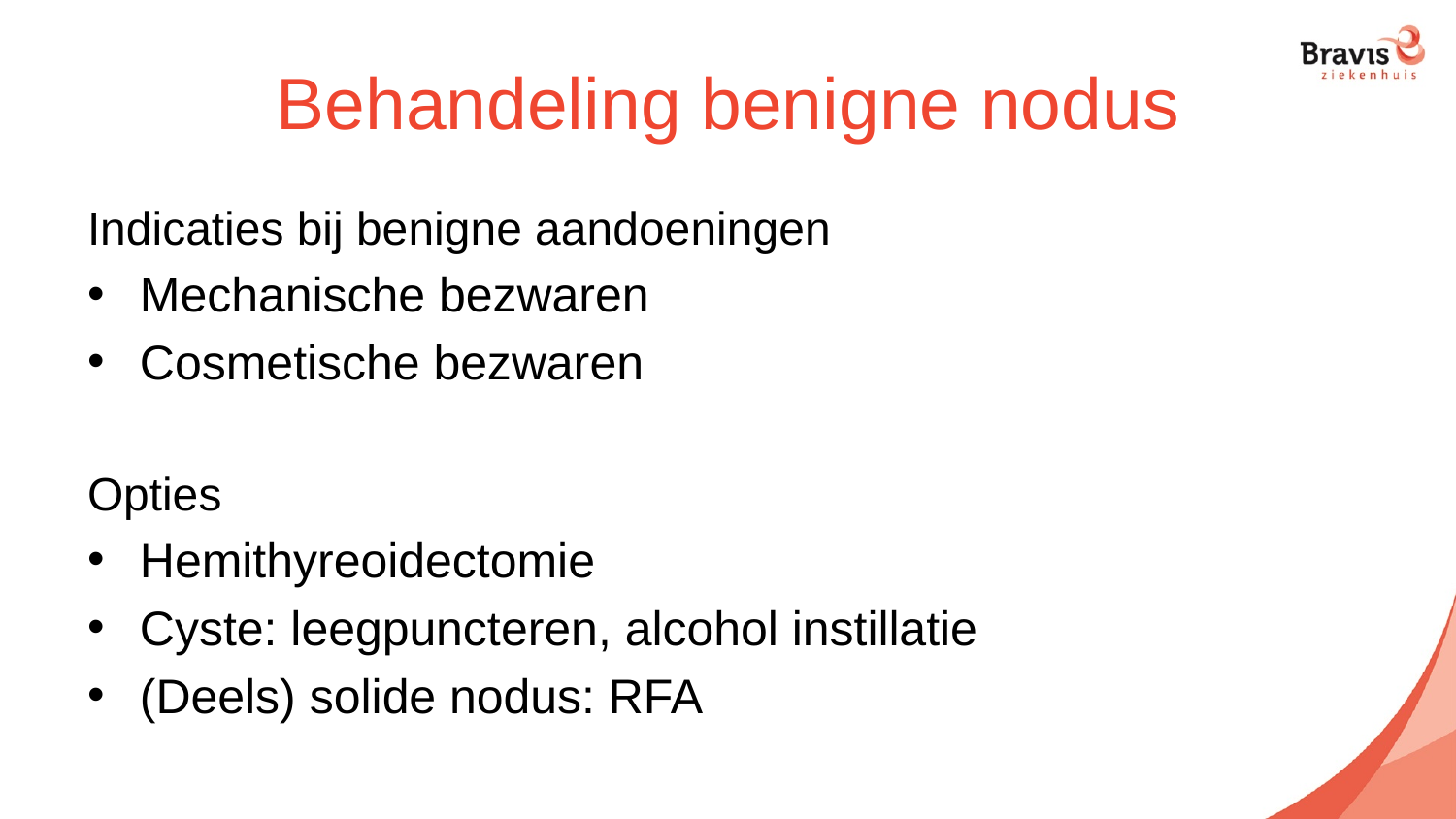

# Behandeling benigne nodus
Indicaties bij benigne aandoeningen
Mechanische bezwaren
Cosmetische bezwaren

Opties
Hemithyreoidectomie
Cyste: leegpuncteren, alcohol instillatie
(Deels) solide nodus: RFA